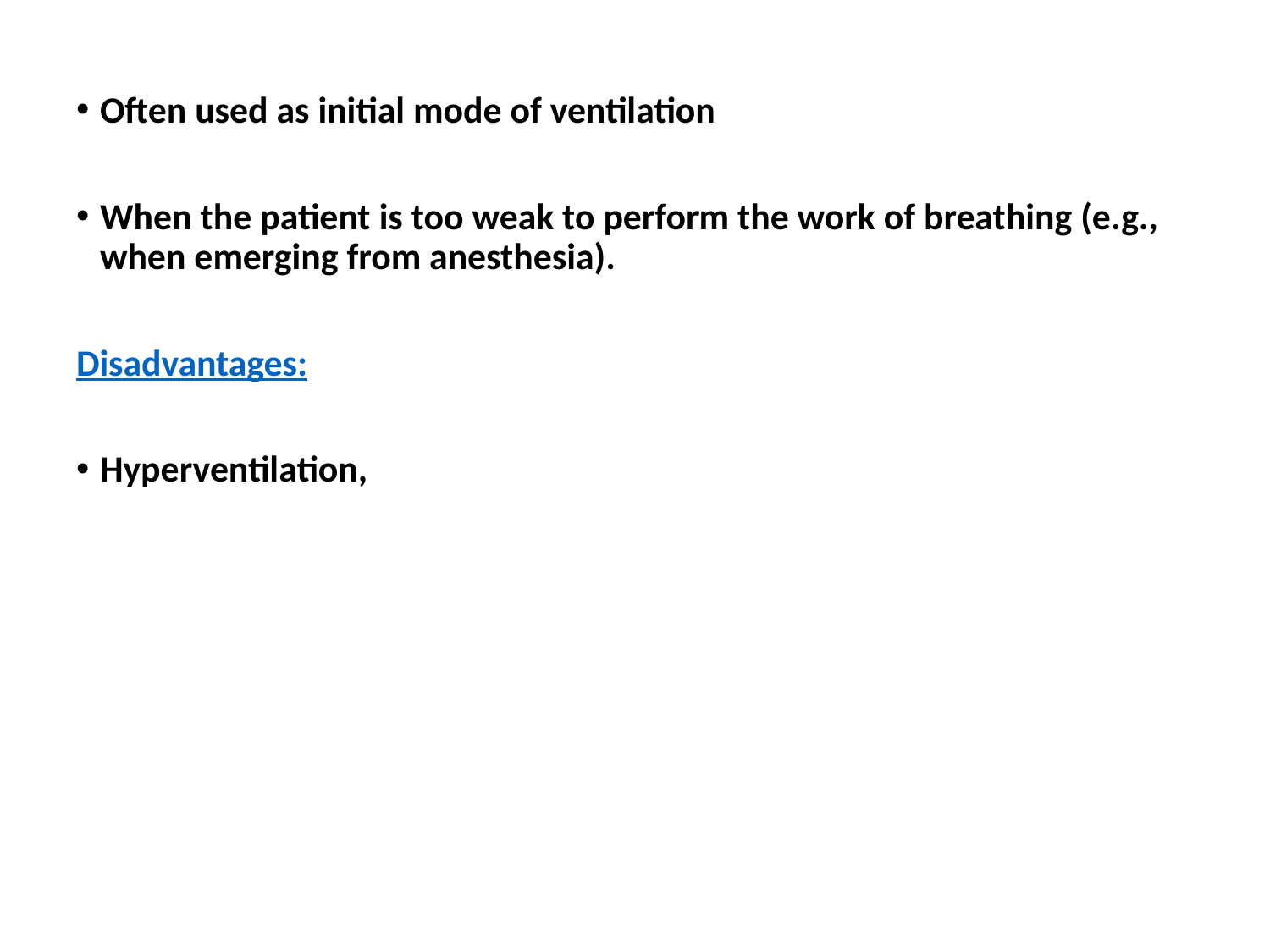

Often used as initial mode of ventilation

When the patient is too weak to perform the work of breathing (e.g., when emerging from anesthesia).

Disadvantages:

Hyperventilation,